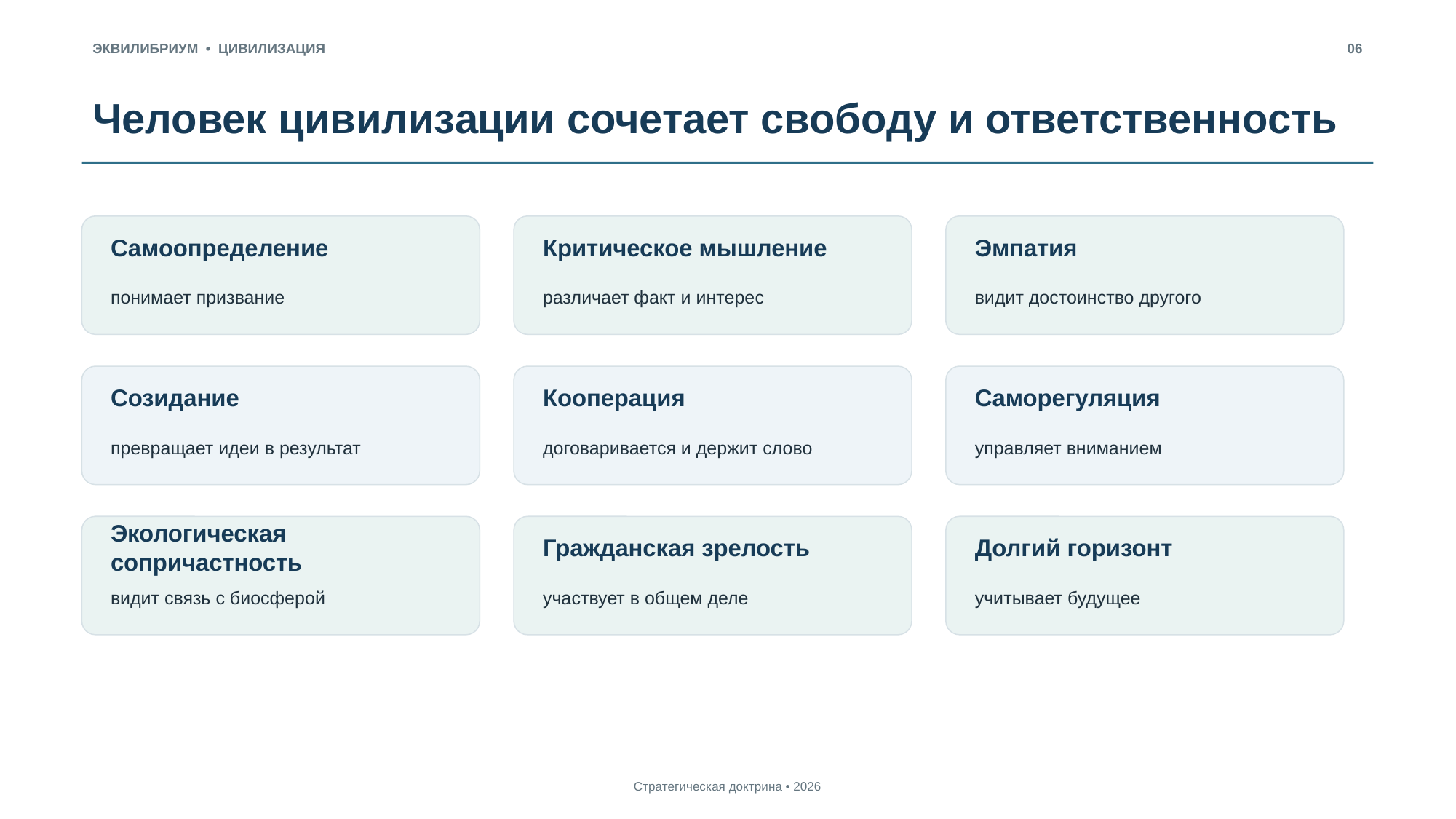

ЭКВИЛИБРИУМ  •  ЦИВИЛИЗАЦИЯ
06
Человек цивилизации сочетает свободу и ответственность

Самоопределение
Критическое мышление
Эмпатия
понимает призвание
различает факт и интерес
видит достоинство другого

Созидание
Кооперация
Саморегуляция
превращает идеи в результат
договаривается и держит слово
управляет вниманием

Экологическая сопричастность
Гражданская зрелость
Долгий горизонт
видит связь с биосферой
участвует в общем деле
учитывает будущее
Стратегическая доктрина • 2026